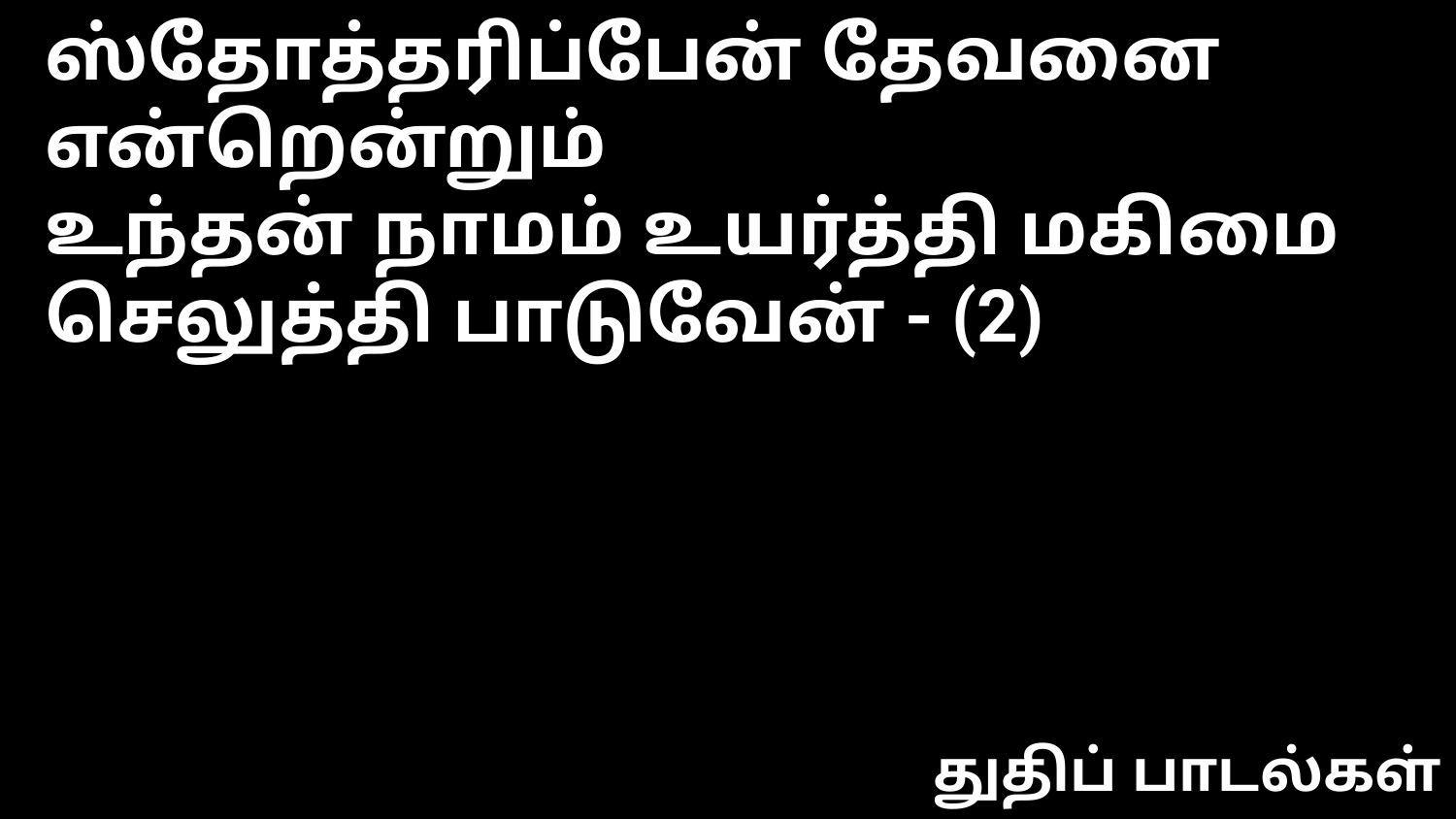

ஸ்தோத்தரிப்பேன் தேவனை என்றென்றும்
உந்தன் நாமம் உயர்த்தி மகிமை செலுத்தி பாடுவேன் - (2)

துதிப் பாடல்கள்